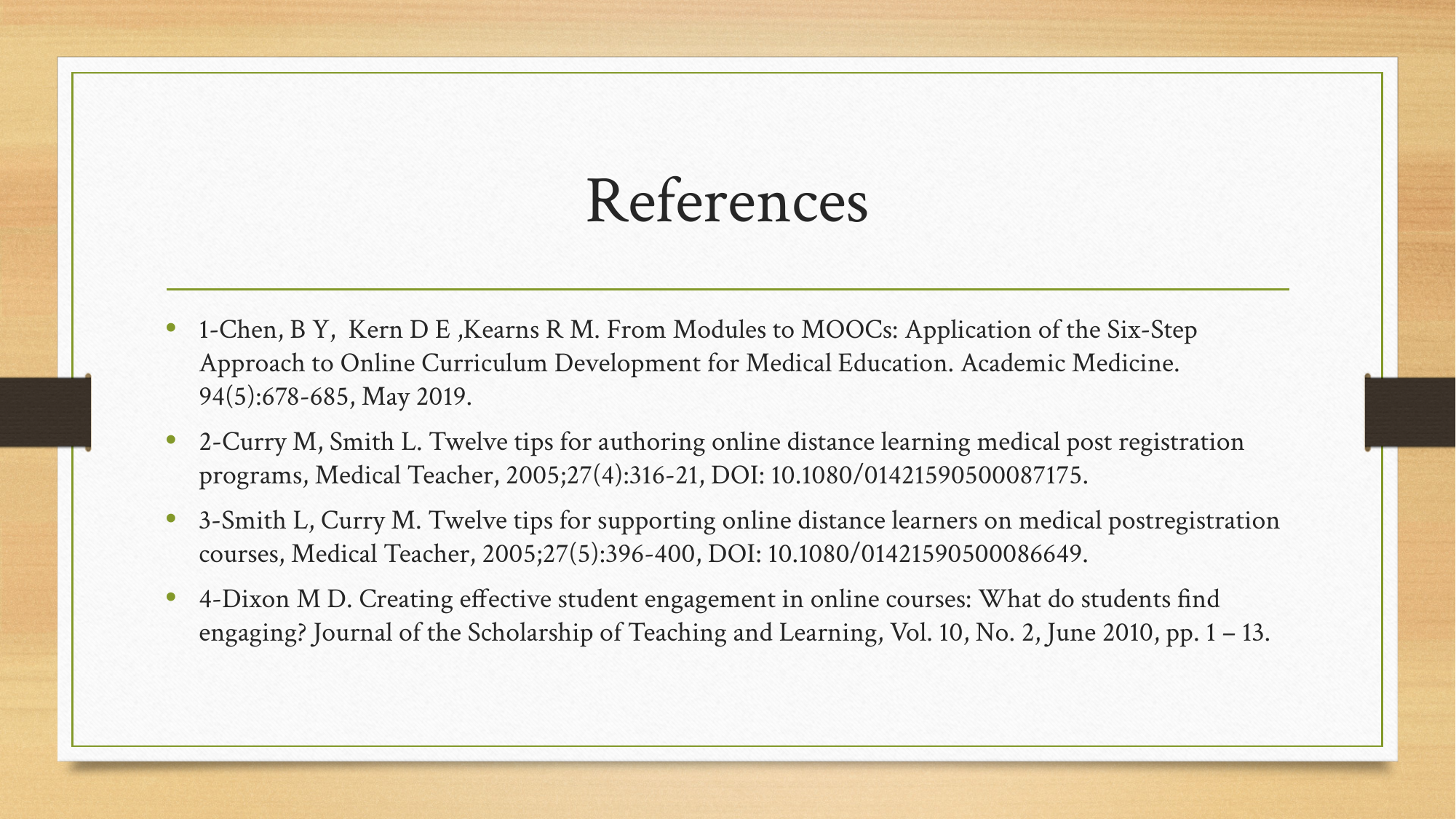

# References
1-Chen, B Y,  Kern D E ,Kearns R M. From Modules to MOOCs: Application of the Six-Step Approach to Online Curriculum Development for Medical Education. Academic Medicine. 94(5):678-685, May 2019.
2-Curry M, Smith L. Twelve tips for authoring online distance learning medical post registration programs, Medical Teacher, 2005;27(4):316-21, DOI: 10.1080/01421590500087175.
3-Smith L, Curry M. Twelve tips for supporting online distance learners on medical postregistration courses, Medical Teacher, 2005;27(5):396-400, DOI: 10.1080/01421590500086649.
4-Dixon M D. Creating effective student engagement in online courses: What do students find engaging? Journal of the Scholarship of Teaching and Learning, Vol. 10, No. 2, June 2010, pp. 1 – 13.